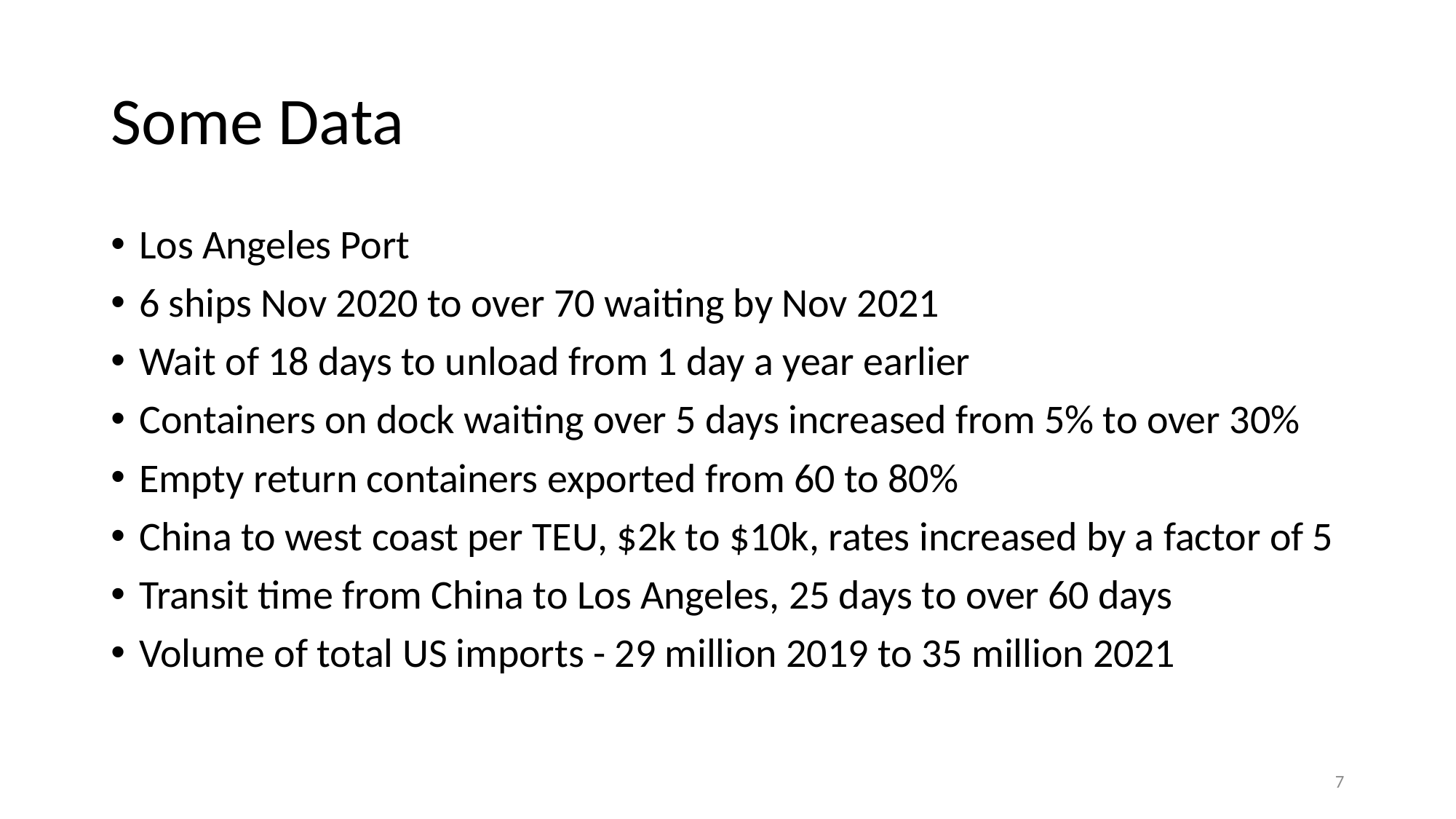

# Some Data
Los Angeles Port
6 ships Nov 2020 to over 70 waiting by Nov 2021
Wait of 18 days to unload from 1 day a year earlier
Containers on dock waiting over 5 days increased from 5% to over 30%
Empty return containers exported from 60 to 80%
China to west coast per TEU, $2k to $10k, rates increased by a factor of 5
Transit time from China to Los Angeles, 25 days to over 60 days
Volume of total US imports - 29 million 2019 to 35 million 2021
7